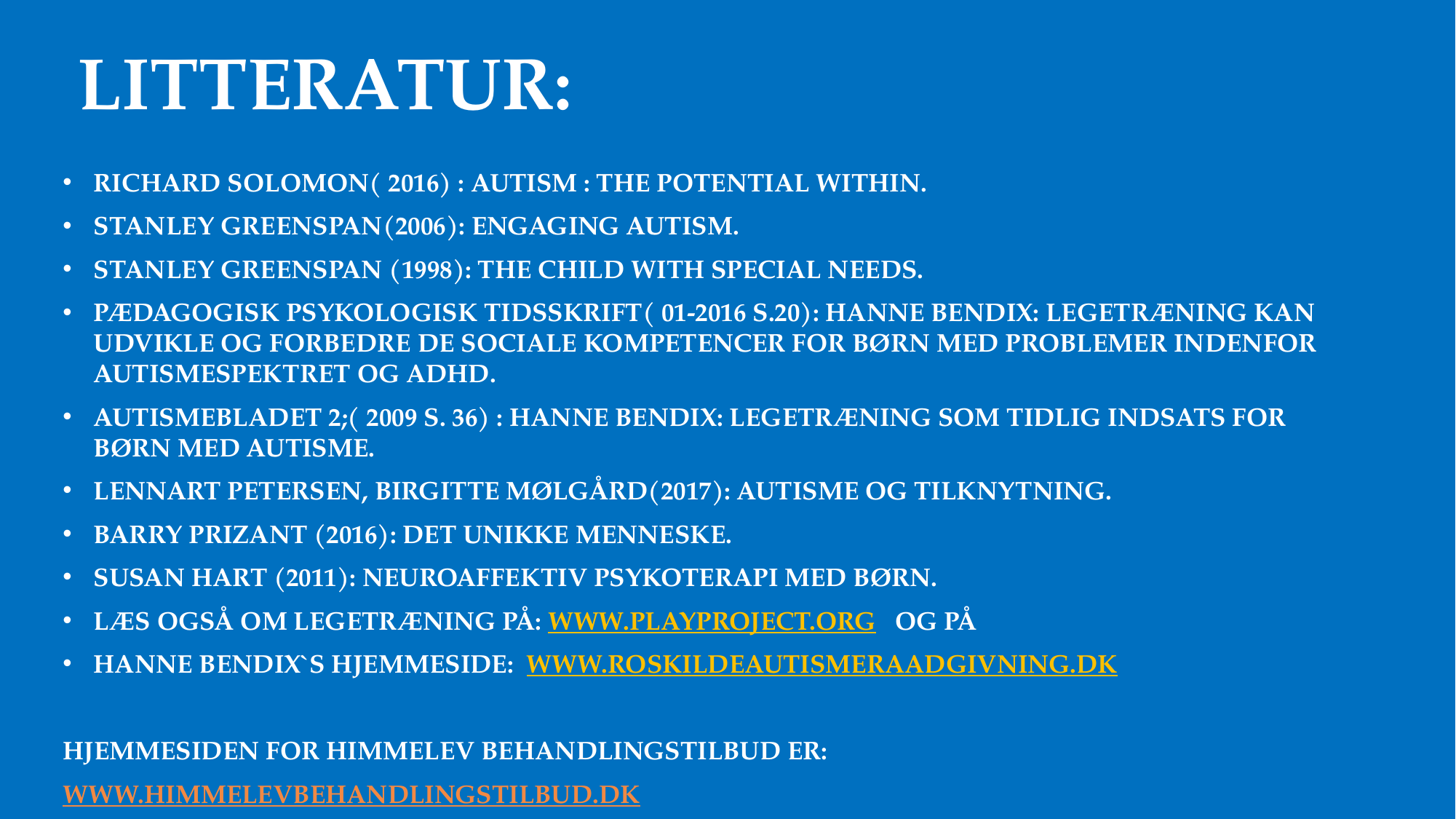

# Litteratur:

Richard Solomon( 2016) : Autism : The potential within.
Stanley Greenspan(2006): Engaging Autism.
Stanley Greenspan (1998): The Child with special needs.
Pædagogisk Psykologisk Tidsskrift( 01-2016 s.20): Hanne Bendix: Legetræning kan udvikle og forbedre de sociale kompetencer for børn med problemer indenfor autismespektret og ADHD.
Autismebladet 2;( 2009 s. 36) : Hanne Bendix: Legetræning som tidlig indsats for børn med autisme.
Lennart Petersen, Birgitte Mølgård(2017): Autisme og tilknytning.
Barry Prizant (2016): Det unikke menneske.
Susan Hart (2011): Neuroaffektiv psykoterapi med børn.
Læs også om legetræning på: www.playproject.org   og på
Hanne Bendix`s hjemmeside:  www.roskildeautismeraadgivning.dk

Hjemmesiden for Himmelev behandlingstilbud er:
www.himmelevbehandlingstilbud.dk